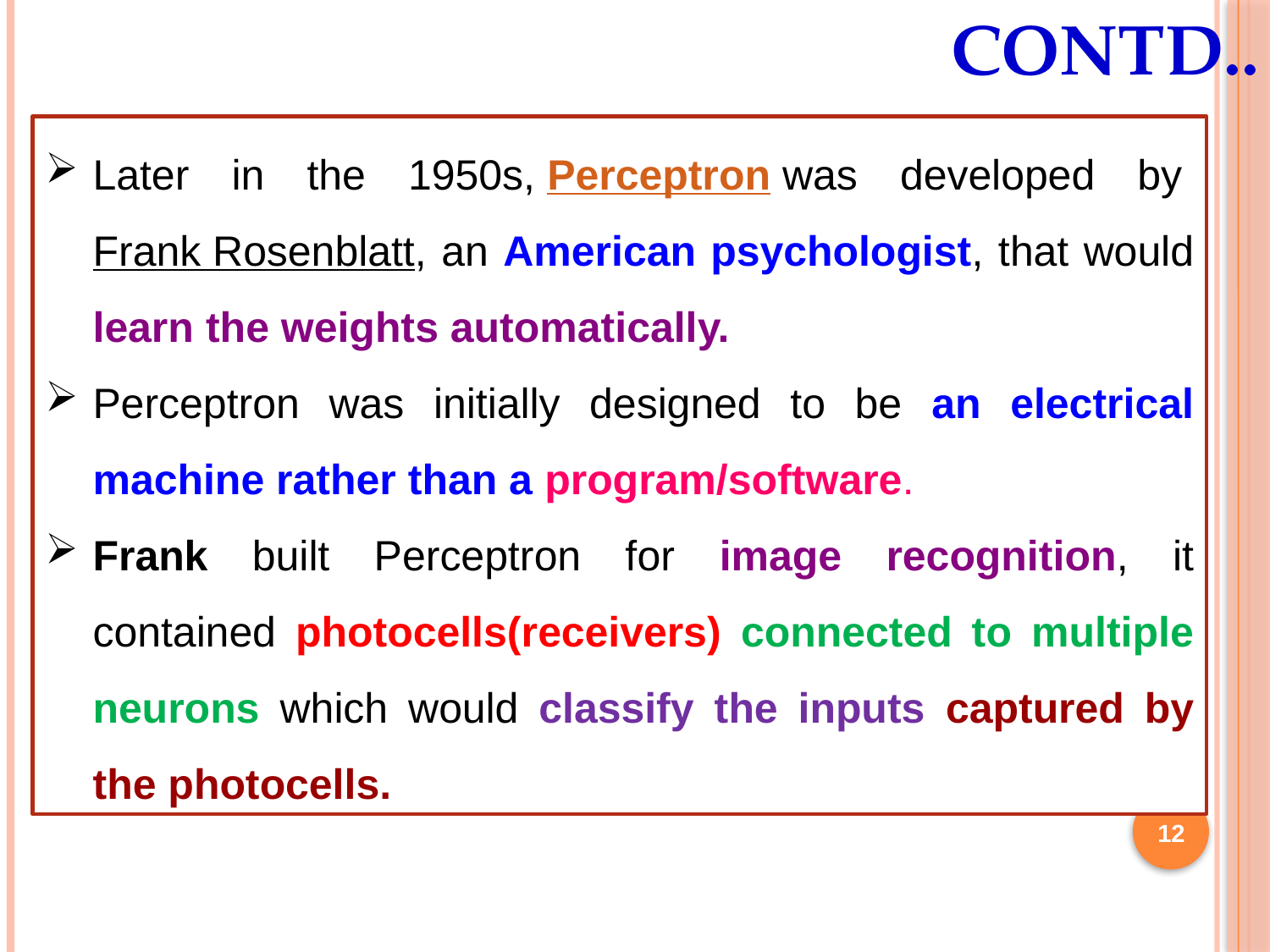

# Contd..
Later in the 1950s, Perceptron was developed by Frank Rosenblatt, an American psychologist, that would learn the weights automatically.
Perceptron was initially designed to be an electrical machine rather than a program/software.
Frank built Perceptron for image recognition, it contained photocells(receivers) connected to multiple neurons which would classify the inputs captured by the photocells.
12